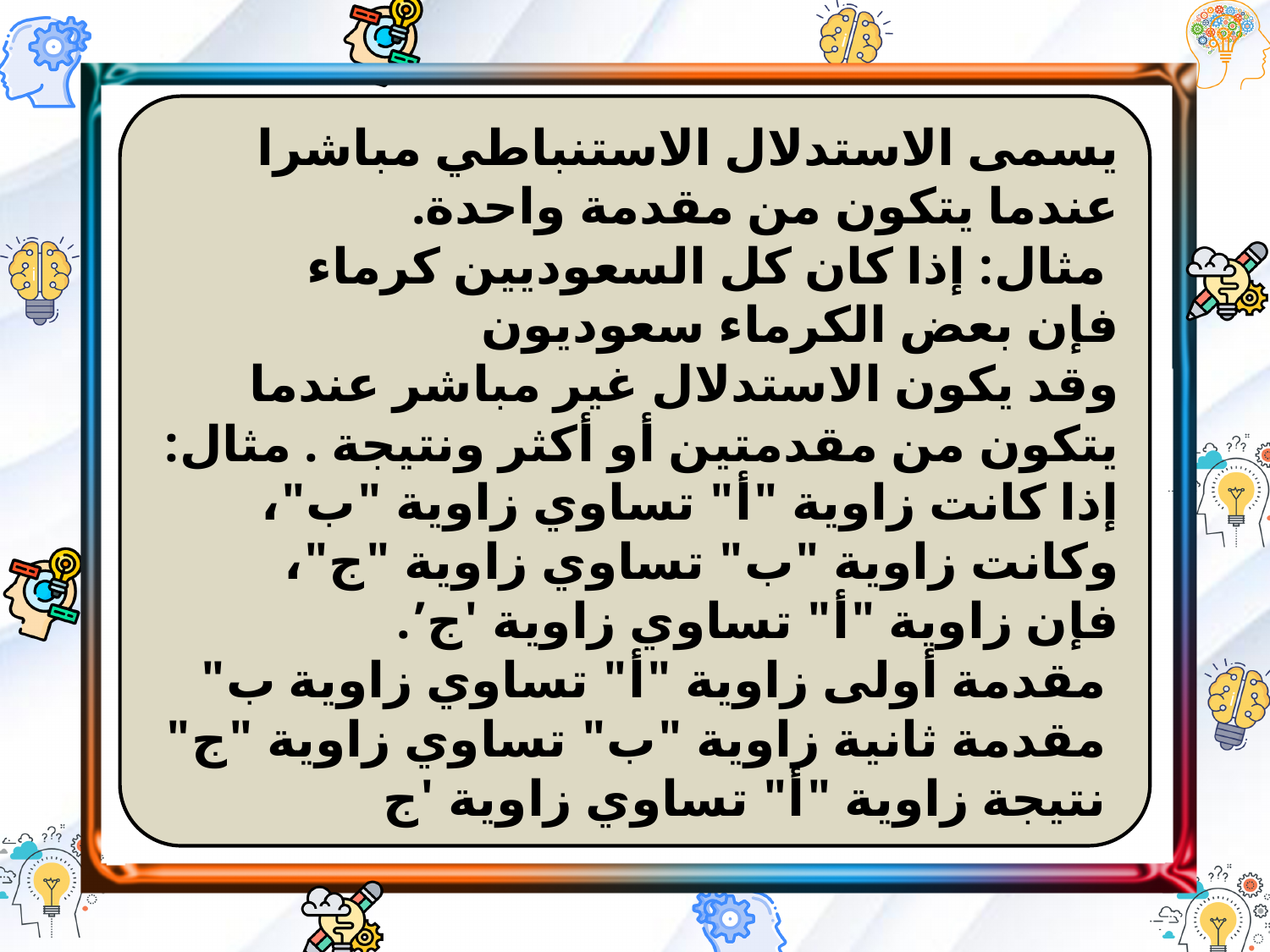

يسمى الاستدلال الاستنباطي مباشرا عندما يتكون من مقدمة واحدة.
 مثال: إذا كان كل السعوديين كرماء
فإن بعض الكرماء سعوديون
وقد يكون الاستدلال غير مباشر عندما يتكون من مقدمتين أو أكثر ونتيجة . مثال: إذا كانت زاوية "أ" تساوي زاوية "ب"،
وكانت زاوية "ب" تساوي زاوية "ج"،
فإن زاوية "أ" تساوي زاوية 'ج’.
 مقدمة أولى زاوية "أ" تساوي زاوية ب"
 مقدمة ثانية زاوية "ب" تساوي زاوية "ج"
 نتيجة زاوية "أ" تساوي زاوية 'ج